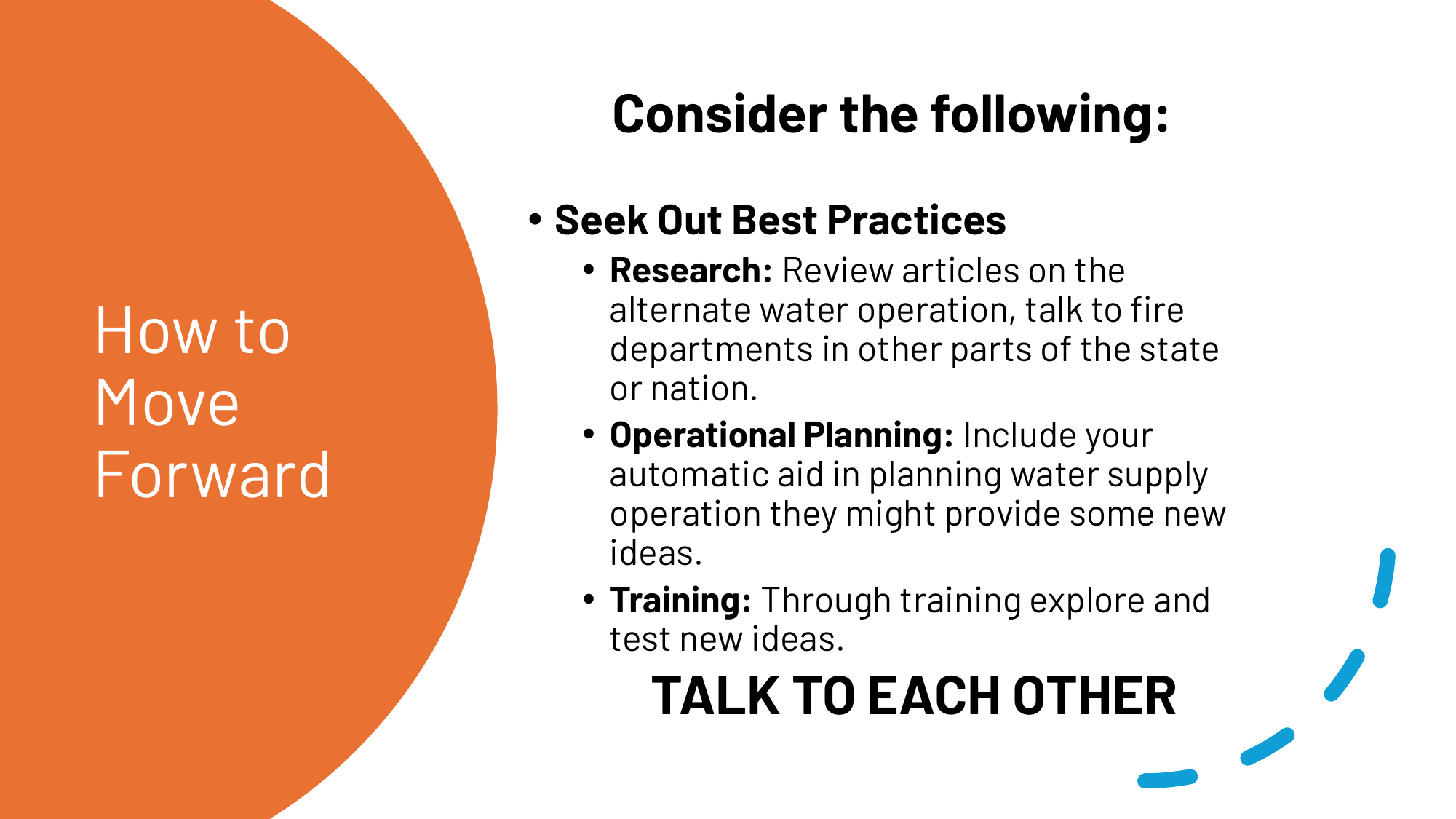

Consider the following:

Seek Out Best Practices
Research: Review articles on the alternate water operation, talk to fire departments in other parts of the state or nation.
Operational Planning: Include your automatic aid in planning water supply operation they might provide some new ideas.
Training: Through training explore and test new ideas.
TALK TO EACH OTHER
# How to Move Forward